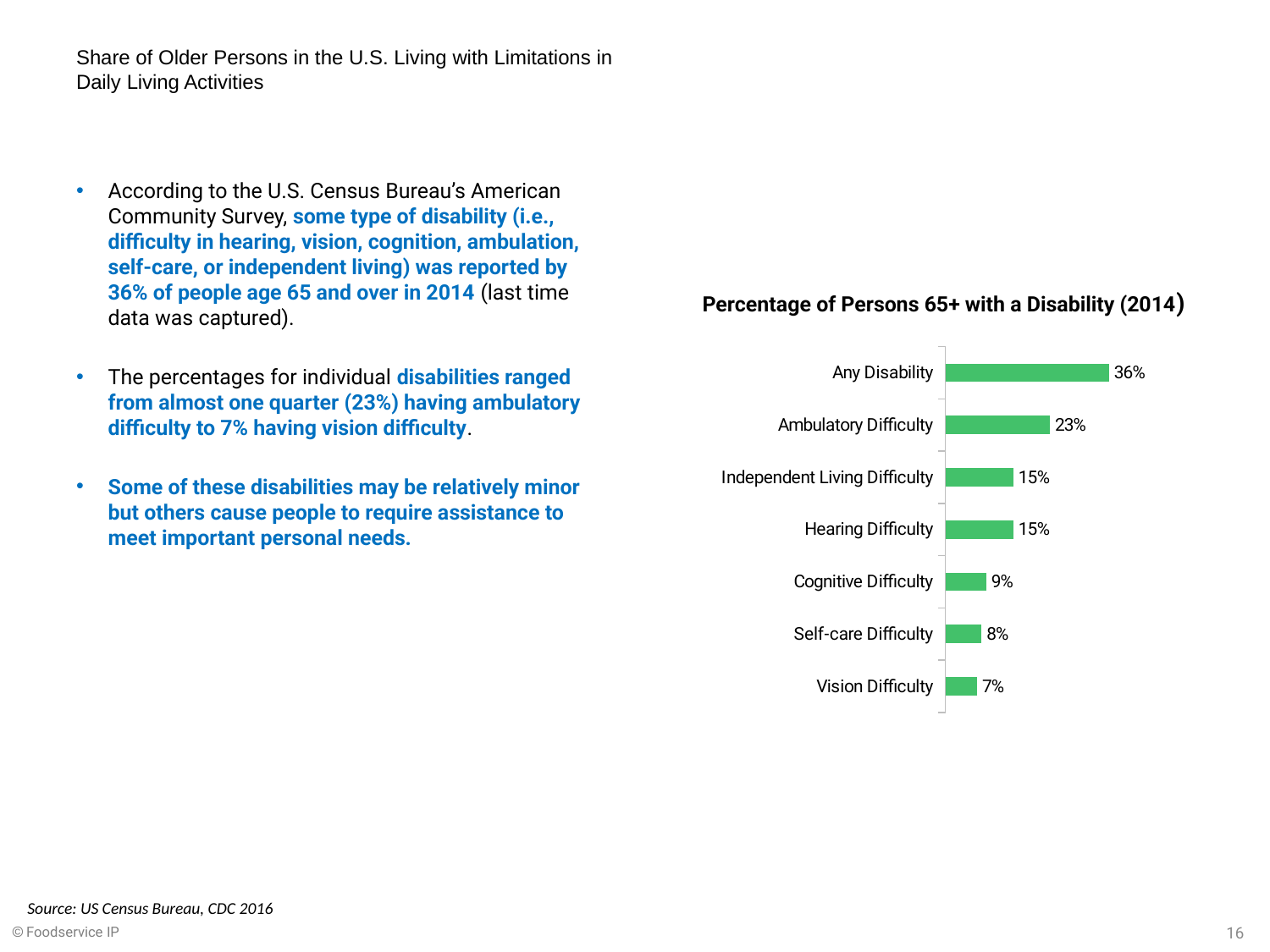

# Share of Older Persons in the U.S. Living with Limitations in Daily Living Activities
According to the U.S. Census Bureau’s American Community Survey, some type of disability (i.e., difficulty in hearing, vision, cognition, ambulation, self-care, or independent living) was reported by 36% of people age 65 and over in 2014 (last time data was captured).

The percentages for individual disabilities ranged from almost one quarter (23%) having ambulatory difficulty to 7% having vision difficulty.

Some of these disabilities may be relatively minor but others cause people to require assistance to meet important personal needs.
Percentage of Persons 65+ with a Disability (2014)

### Chart

| Category | Column2 |
|---|---|
| Any Disability | 0.36 |
| Ambulatory Difficulty | 0.23 |
| Independent Living Difficulty | 0.15 |
| Hearing Difficulty | 0.15 |
| Cognitive Difficulty | 0.09 |
| Self-care Difficulty | 0.08 |
| Vision Difficulty | 0.07 |
Source: US Census Bureau, CDC 2016
16